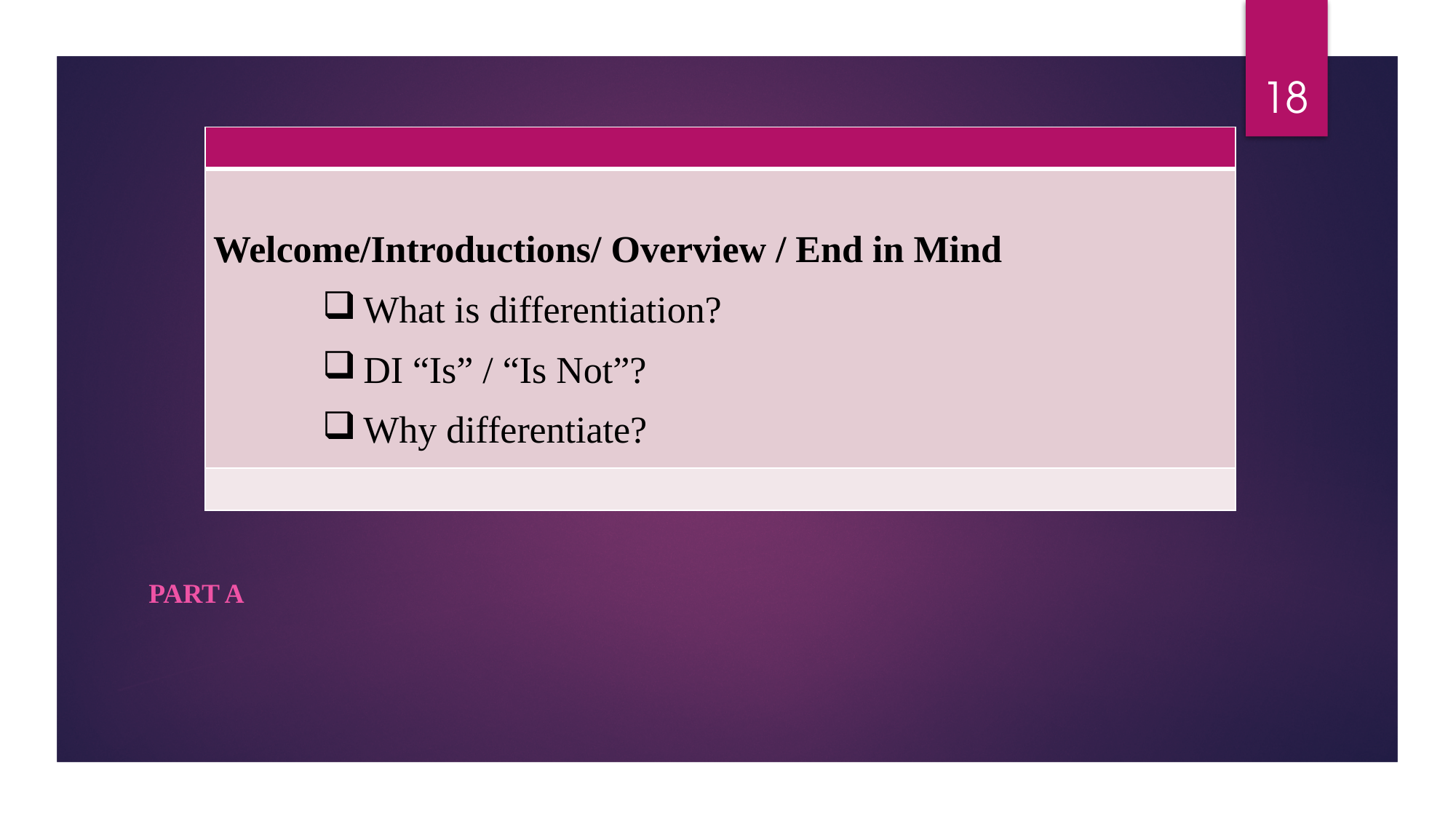

18
|  |
| --- |
| Welcome/Introductions/ Overview / End in Mind What is differentiation? DI “Is” / “Is Not”? Why differentiate? |
|  |
#
PART A